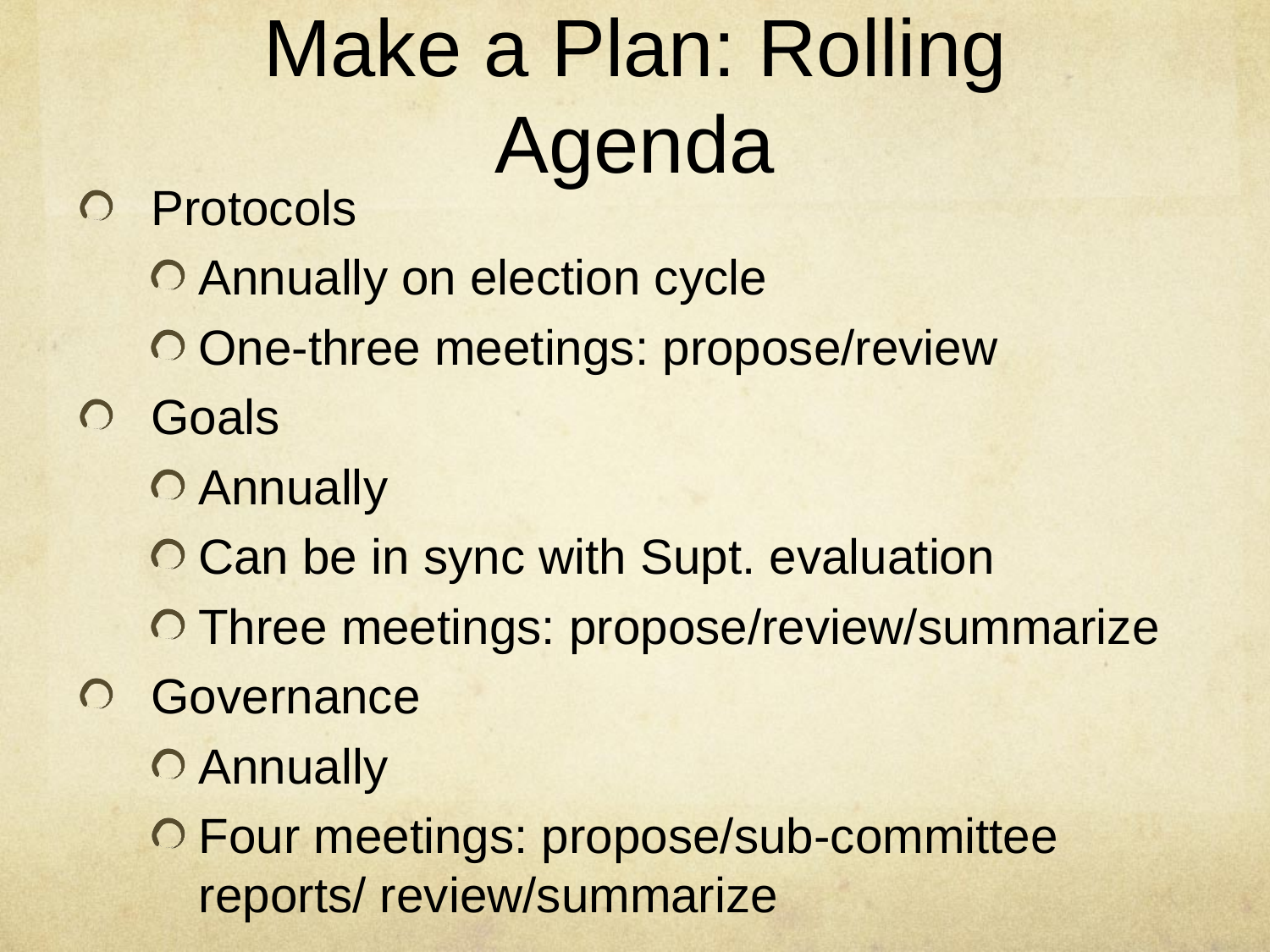

# Make a Plan: Rolling Agenda
Protocols
Annually on election cycle
One-three meetings: propose/review
Goals
Annually
Can be in sync with Supt. evaluation
Three meetings: propose/review/summarize
Governance
Annually
Four meetings: propose/sub-committee reports/ review/summarize